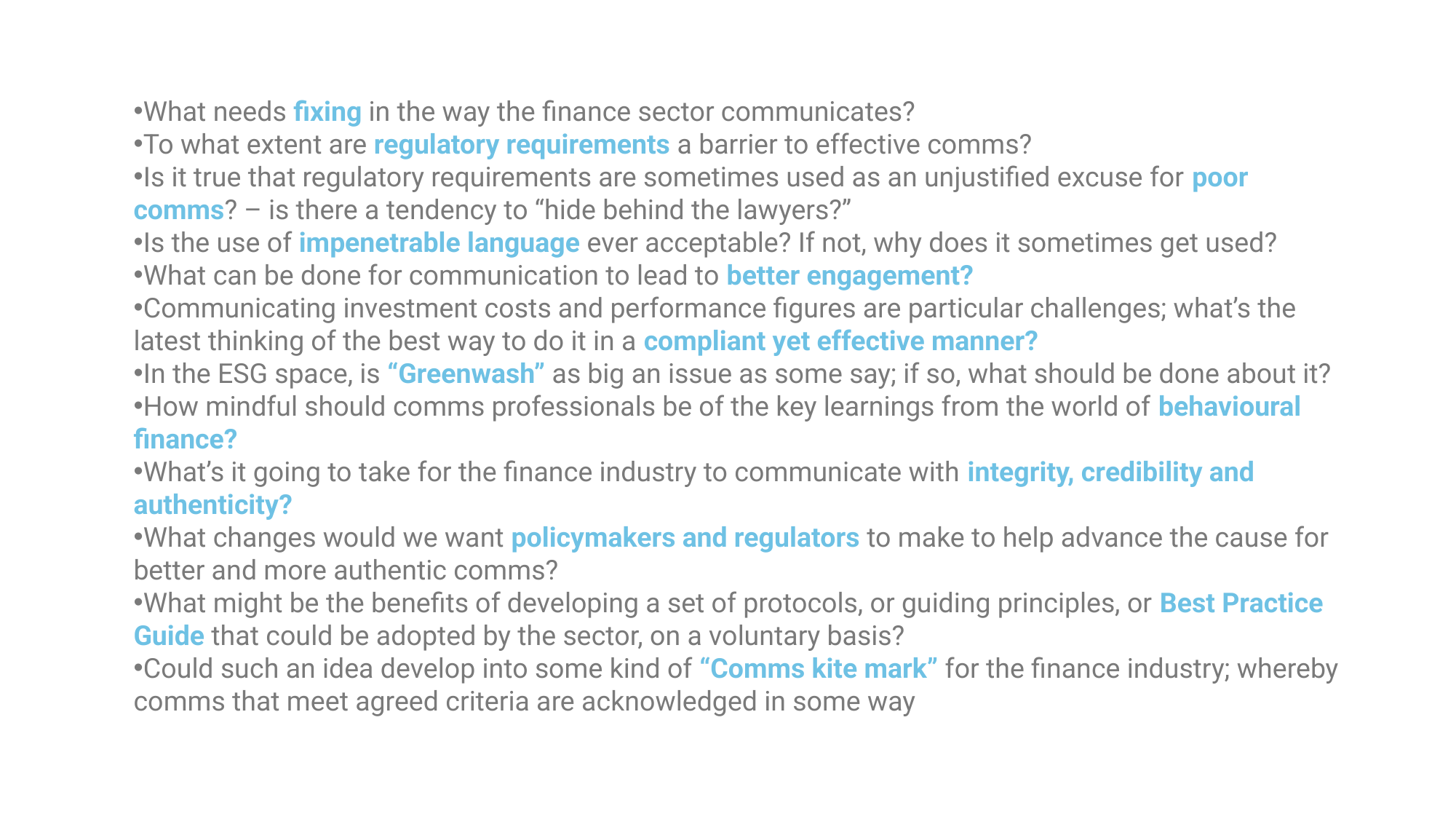

What needs fixing in the way the finance sector communicates?
To what extent are regulatory requirements a barrier to effective comms?
Is it true that regulatory requirements are sometimes used as an unjustified excuse for poor comms? – is there a tendency to “hide behind the lawyers?”
Is the use of impenetrable language ever acceptable? If not, why does it sometimes get used?
What can be done for communication to lead to better engagement?
Communicating investment costs and performance figures are particular challenges; what’s the latest thinking of the best way to do it in a compliant yet effective manner?
In the ESG space, is “Greenwash” as big an issue as some say; if so, what should be done about it?
How mindful should comms professionals be of the key learnings from the world of behavioural finance?
What’s it going to take for the finance industry to communicate with integrity, credibility and authenticity?
What changes would we want policymakers and regulators to make to help advance the cause for better and more authentic comms?
What might be the benefits of developing a set of protocols, or guiding principles, or Best Practice Guide that could be adopted by the sector, on a voluntary basis?
Could such an idea develop into some kind of “Comms kite mark” for the finance industry; whereby comms that meet agreed criteria are acknowledged in some way